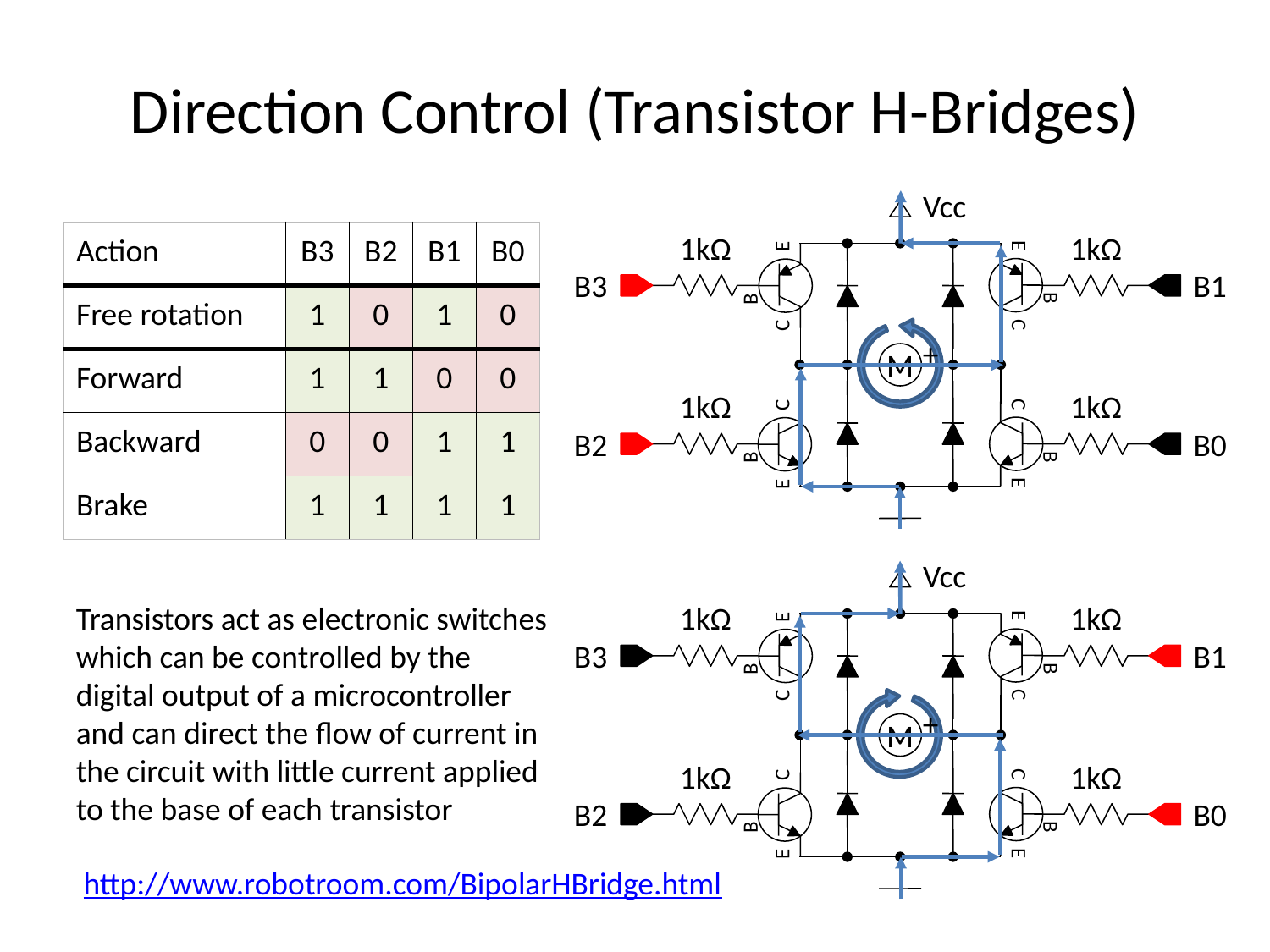

# Direction Control (Transistor H-Bridges)
Vcc

1kΩ
1kΩ

B

C
E
B

C
E
B3
B1

+

M
1kΩ
1kΩ

B

E
C
B

E
C
B2
B0

Vcc

1kΩ
1kΩ

B

C
E
B

C
E
B3
B1

M
1kΩ
1kΩ

B

E
C
B

E
C
B2
B0

+

| Action | B3 | B2 | B1 | B0 |
| --- | --- | --- | --- | --- |
| Free rotation | 1 | 0 | 1 | 0 |
| Forward | 1 | 1 | 0 | 0 |
| Backward | 0 | 0 | 1 | 1 |
| Brake | 1 | 1 | 1 | 1 |
Transistors act as electronic switches which can be controlled by the digital output of a microcontroller and can direct the flow of current in the circuit with little current applied to the base of each transistor
http://www.robotroom.com/BipolarHBridge.html